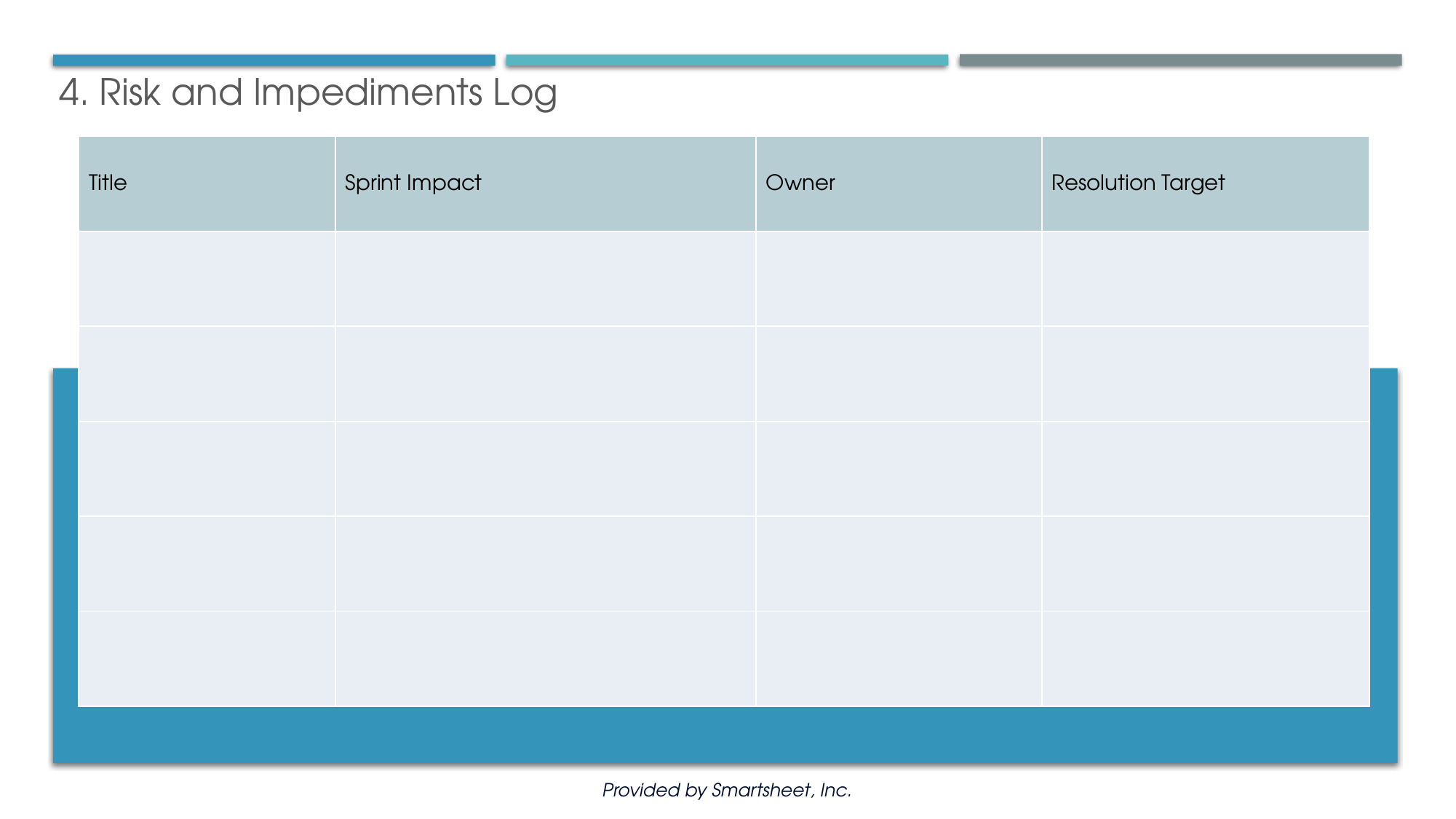

4. Risk and Impediments Log
| Title | Sprint Impact | Owner | Resolution Target |
| --- | --- | --- | --- |
|  |  |  |  |
|  |  |  |  |
|  |  |  |  |
|  |  |  |  |
|  |  |  |  |
PROJECT REPORT
Provided by Smartsheet, Inc.